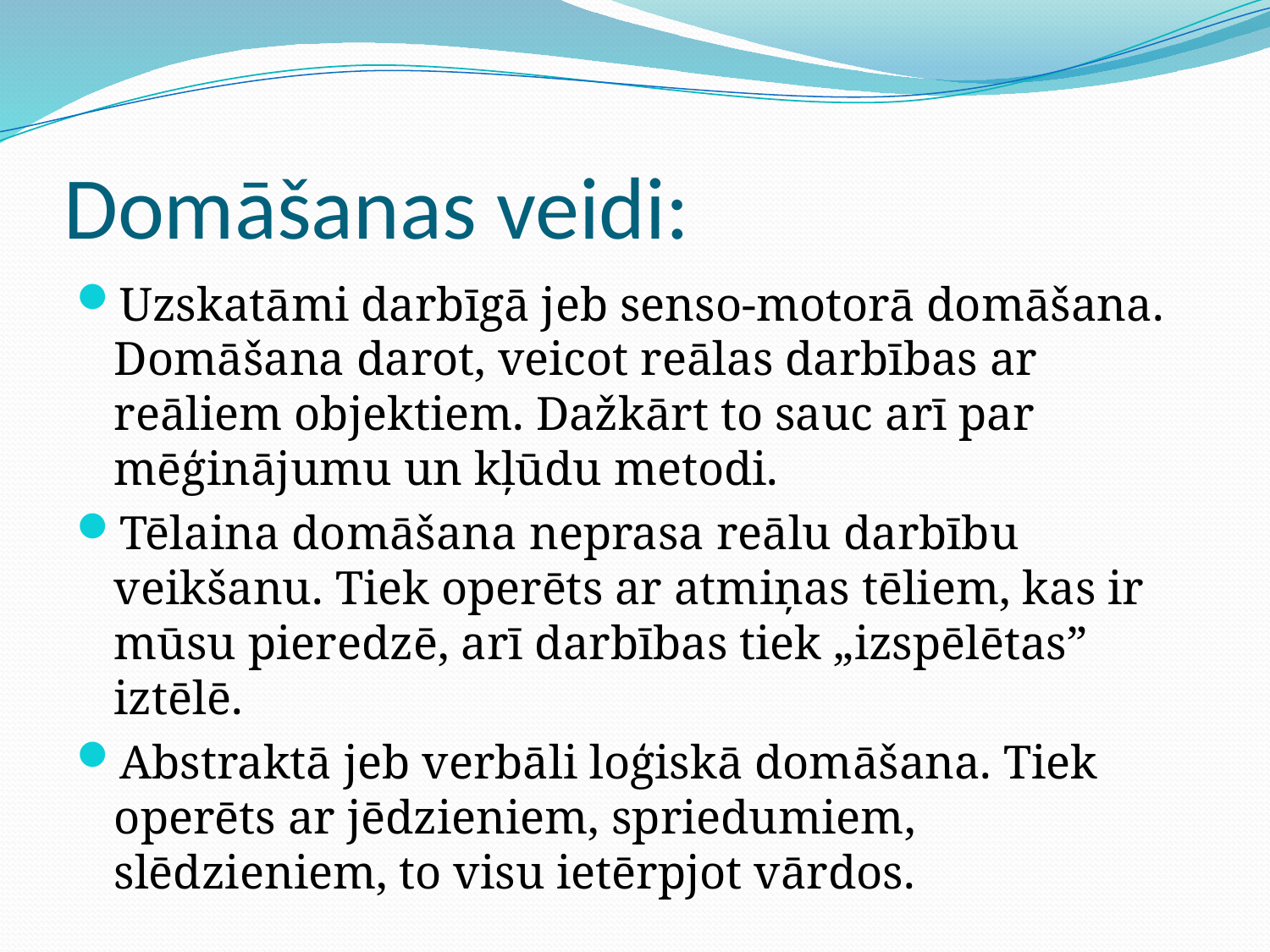

# Domāšanas veidi:
Uzskatāmi darbīgā jeb senso-motorā domāšana. Domāšana darot, veicot reālas darbības ar reāliem objektiem. Dažkārt to sauc arī par mēģinājumu un kļūdu metodi.
Tēlaina domāšana neprasa reālu darbību veikšanu. Tiek operēts ar atmiņas tēliem, kas ir mūsu pieredzē, arī darbības tiek „izspēlētas” iztēlē.
Abstraktā jeb verbāli loģiskā domāšana. Tiek operēts ar jēdzieniem, spriedumiem, slēdzieniem, to visu ietērpjot vārdos.